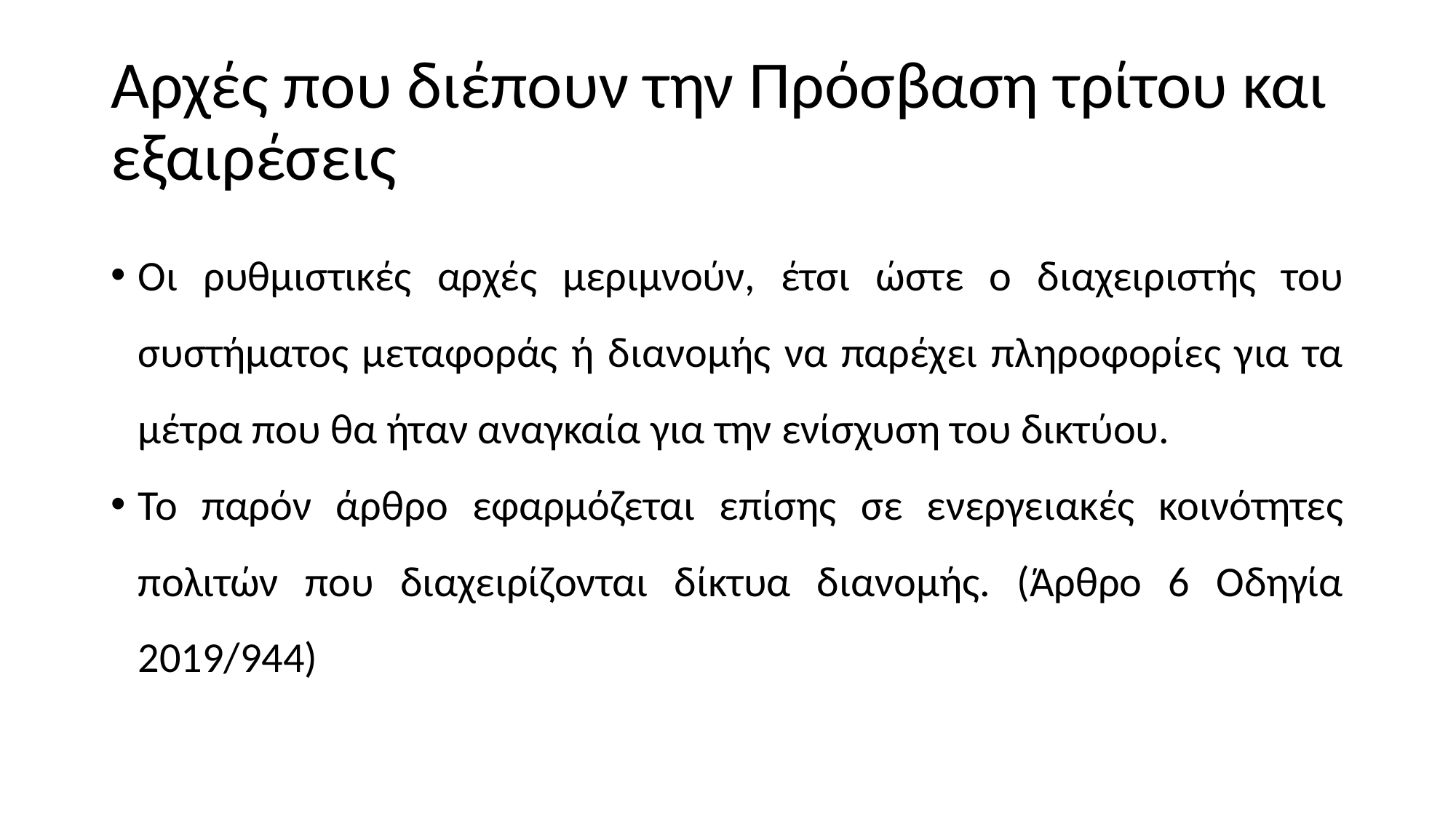

# Αρχές που διέπουν την Πρόσβαση τρίτου και εξαιρέσεις
Οι ρυθμιστικές αρχές μεριμνούν, έτσι ώστε ο διαχειριστής του συστήματος μεταφοράς ή διανομής να παρέχει πληροφορίες για τα μέτρα που θα ήταν αναγκαία για την ενίσχυση του δικτύου.
Το παρόν άρθρο εφαρμόζεται επίσης σε ενεργειακές κοινότητες πολιτών που διαχειρίζονται δίκτυα διανομής. (Άρθρο 6 Οδηγία 2019/944)